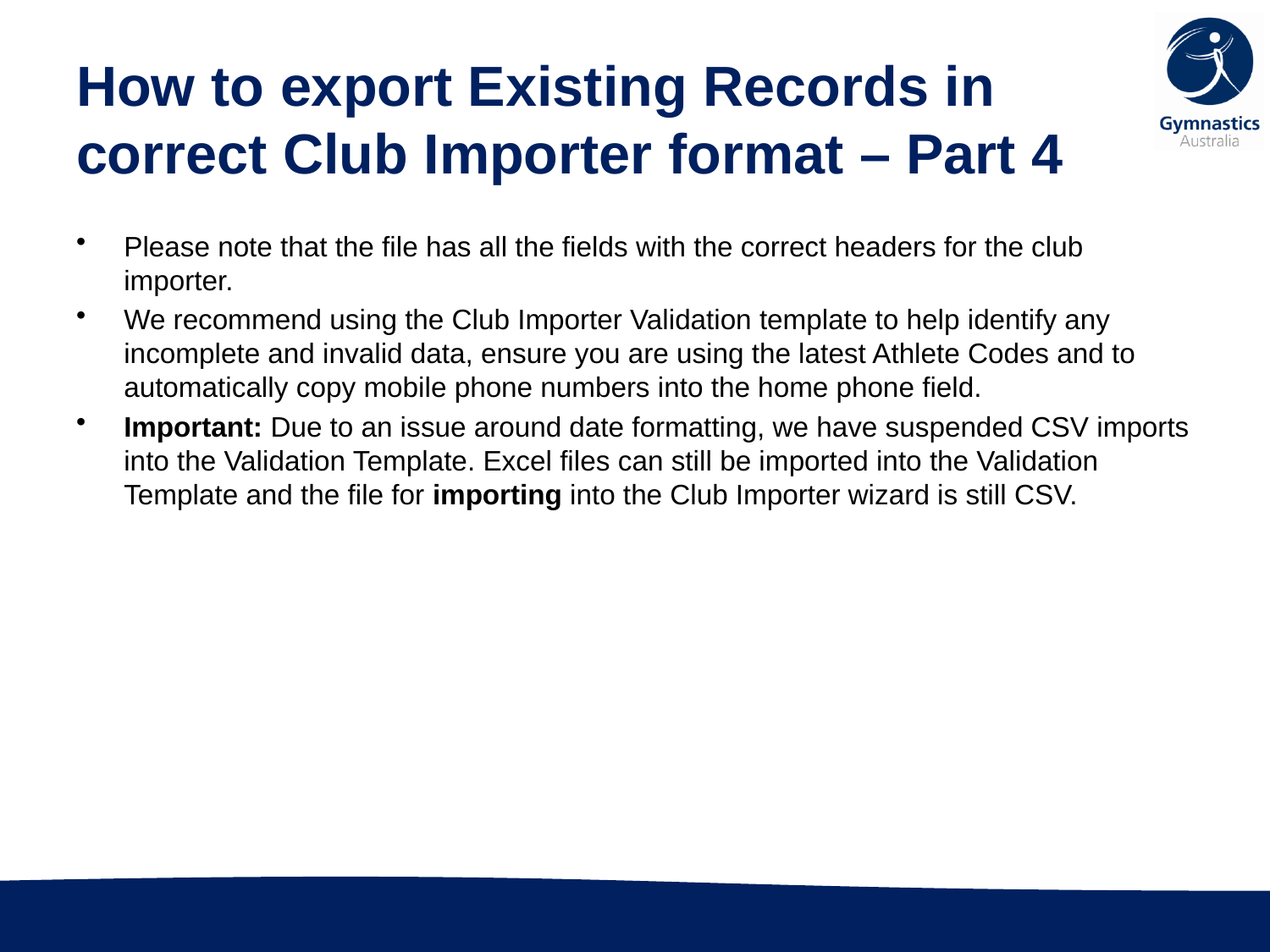

# How to export Existing Records in correct Club Importer format – Part 4
Please note that the file has all the fields with the correct headers for the club importer.
We recommend using the Club Importer Validation template to help identify any incomplete and invalid data, ensure you are using the latest Athlete Codes and to automatically copy mobile phone numbers into the home phone field.
Important: Due to an issue around date formatting, we have suspended CSV imports into the Validation Template. Excel files can still be imported into the Validation Template and the file for importing into the Club Importer wizard is still CSV.